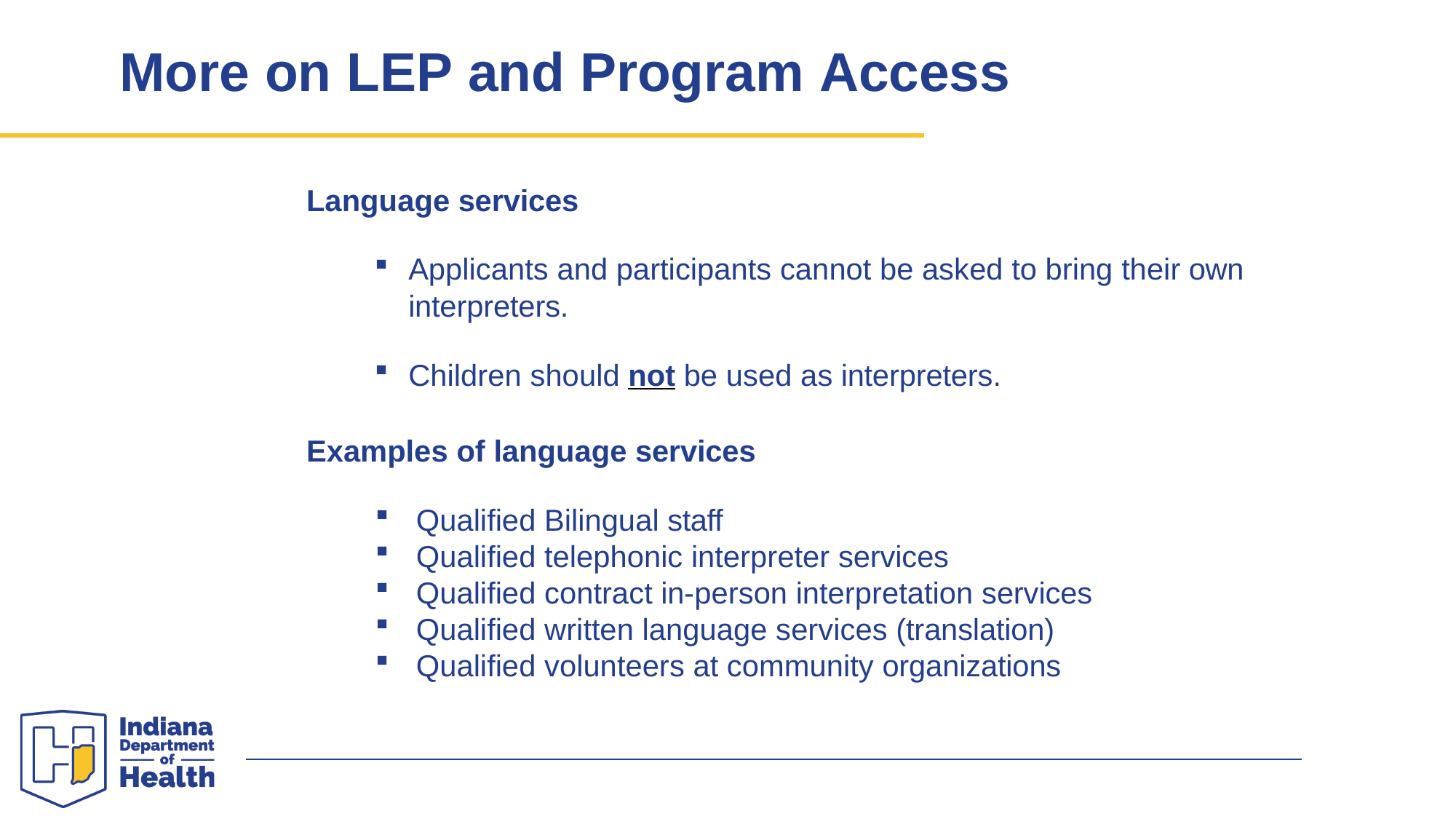

# More on LEP and Program Access
United States Department of Agriculture
Language services
Applicants and participants cannot be asked to bring their own interpreters.
Children should not be used as interpreters.

Examples of language services
Qualified Bilingual staff
Qualified telephonic interpreter services
Qualified contract in-person interpretation services
Qualified written language services (translation)
Qualified volunteers at community organizations
51